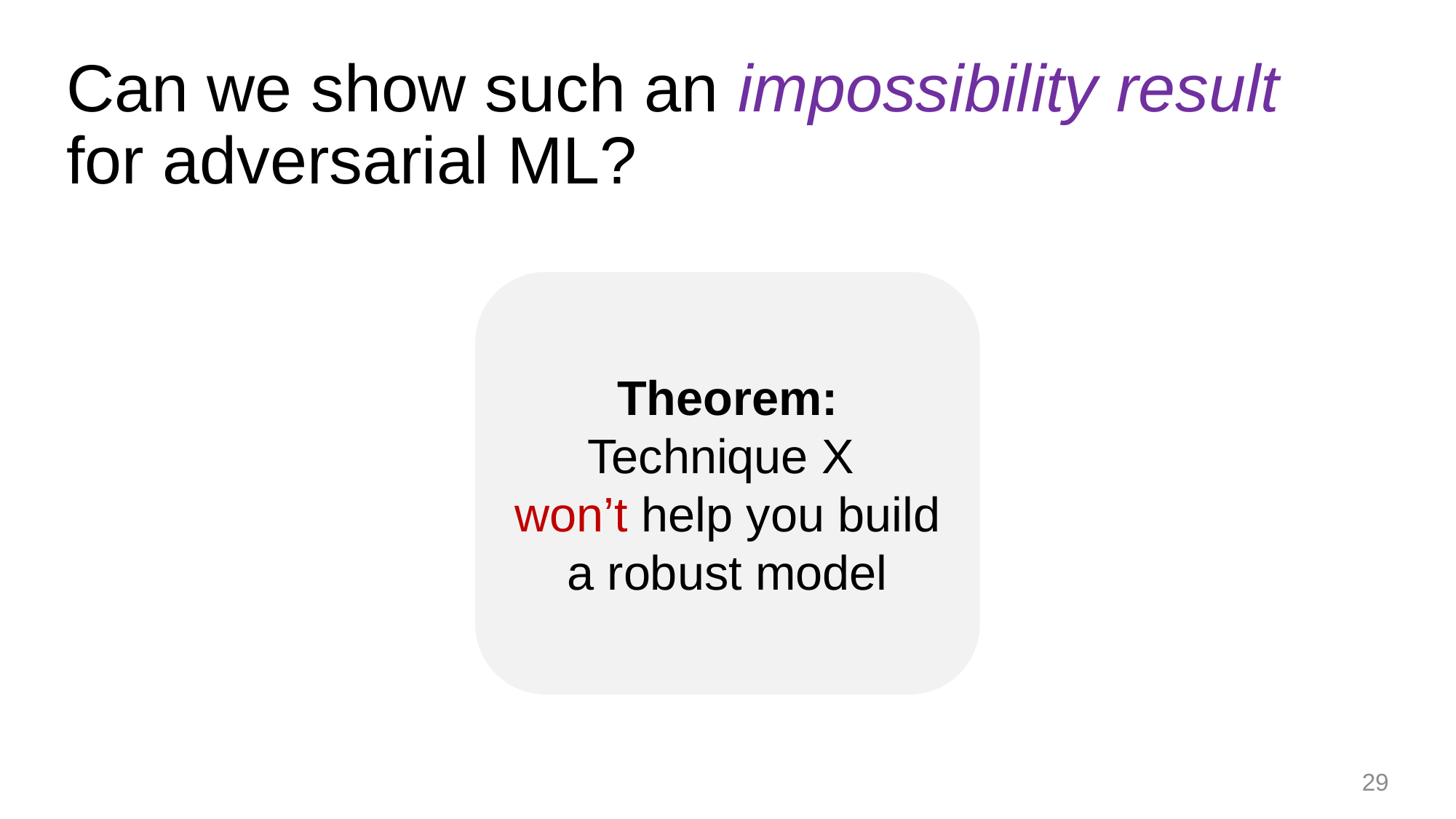

Can we show such an impossibility result for adversarial ML?
Theorem:
Technique X
won’t help you build a robust model
29